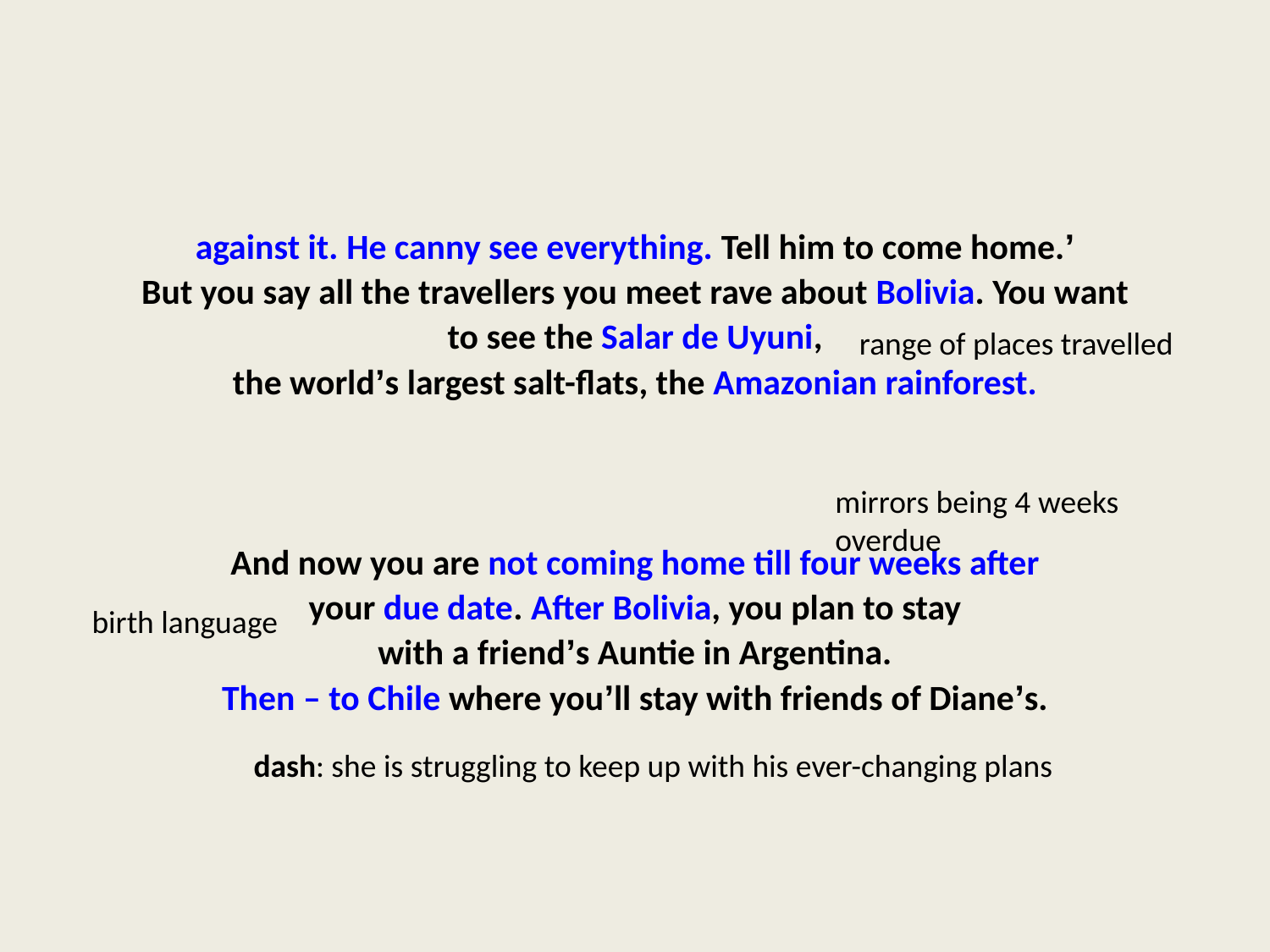

#
against it. He canny see everything. Tell him to come home.’
But you say all the travellers you meet rave about Bolivia. You want
to see the Salar de Uyuni,
the world’s largest salt-flats, the Amazonian rainforest.

And now you are not coming home till four weeks after
your due date. After Bolivia, you plan to stay
with a friend’s Auntie in Argentina.
Then – to Chile where you’ll stay with friends of Diane’s.
range of places travelled
mirrors being 4 weeks overdue
birth language
dash: she is struggling to keep up with his ever-changing plans